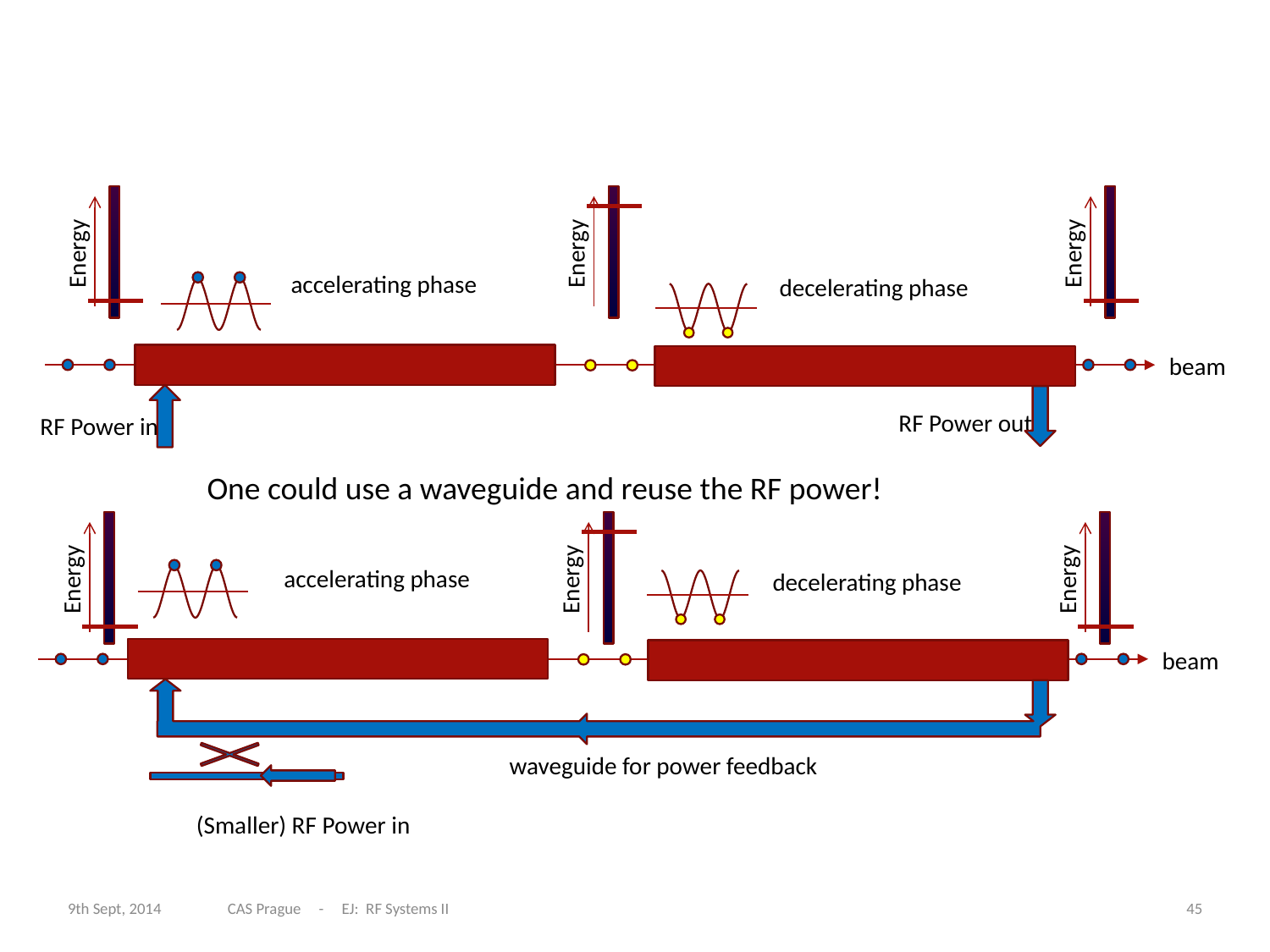

# Recovering the energy from the beam  –  the concept

Energy
decelerating phase

RF Power out
Energy
Energy
accelerating phase

beam

RF Power in
One could use a waveguide and reuse the RF power!

accelerating phase
Energy
Energy
Energy

decelerating phase

beam

waveguide for power feedback

(Smaller) RF Power in
9th Sept, 2014
CAS Prague     -     EJ:  RF Systems II
45